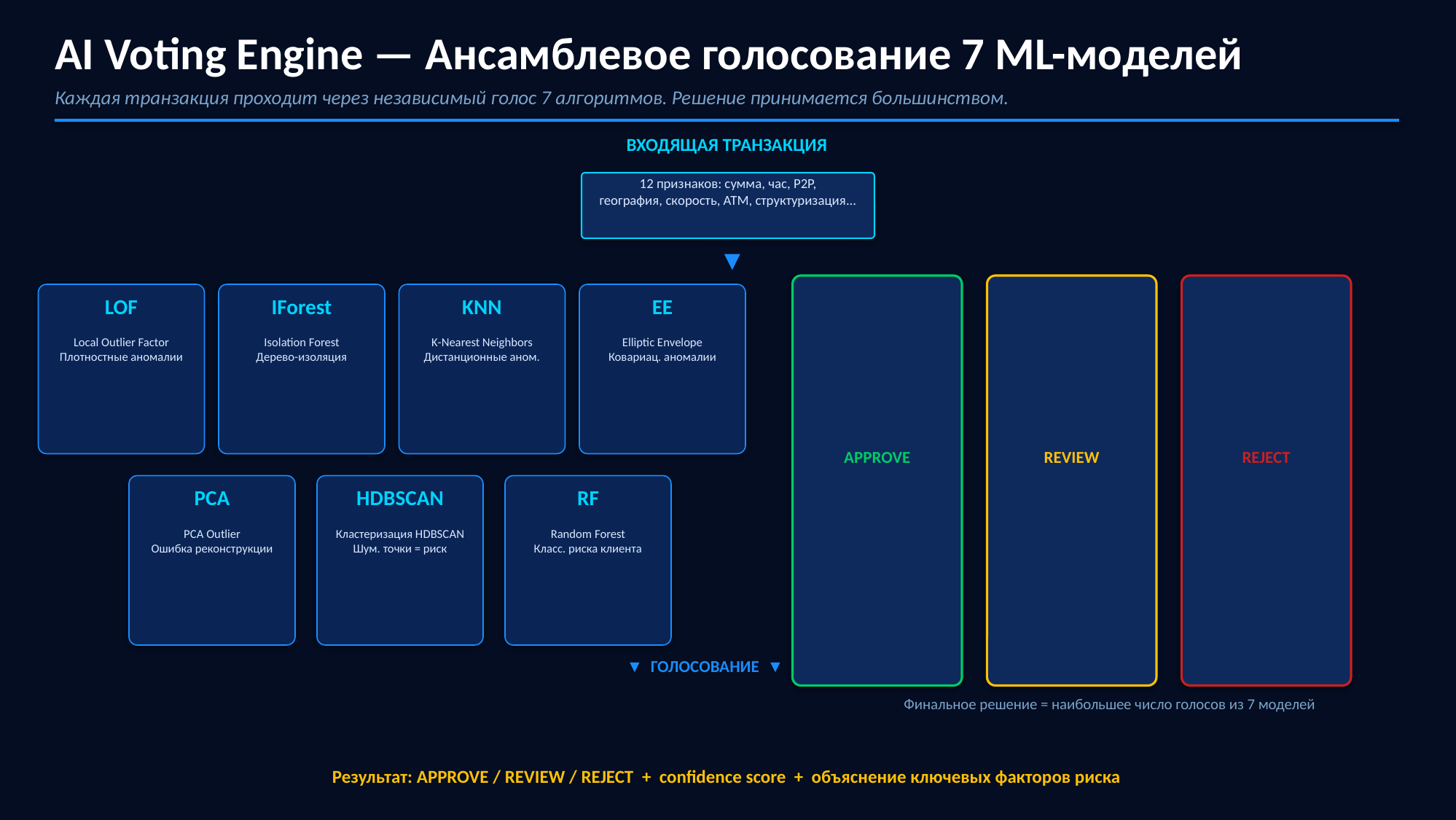

AI Voting Engine — Ансамблевое голосование 7 ML-моделей
Каждая транзакция проходит через независимый голос 7 алгоритмов. Решение принимается большинством.

ВХОДЯЩАЯ ТРАНЗАКЦИЯ

12 признаков: сумма, час, P2P,
география, скорость, ATM, структуризация...
▼

LOF
IForest
KNN
EE
Local Outlier Factor
Плотностные аномалии
Isolation Forest
Дерево-изоляция
K-Nearest Neighbors
Дистанционные аном.
Elliptic Envelope
Ковариац. аномалии
APPROVE
REVIEW
REJECT

PCA
HDBSCAN
RF
PCA Outlier
Ошибка реконструкции
Кластеризация HDBSCAN
Шум. точки = риск
Random Forest
Класс. риска клиента
▼  ГОЛОСОВАНИЕ  ▼
Финальное решение = наибольшее число голосов из 7 моделей
Результат: APPROVE / REVIEW / REJECT  +  confidence score  +  объяснение ключевых факторов риска